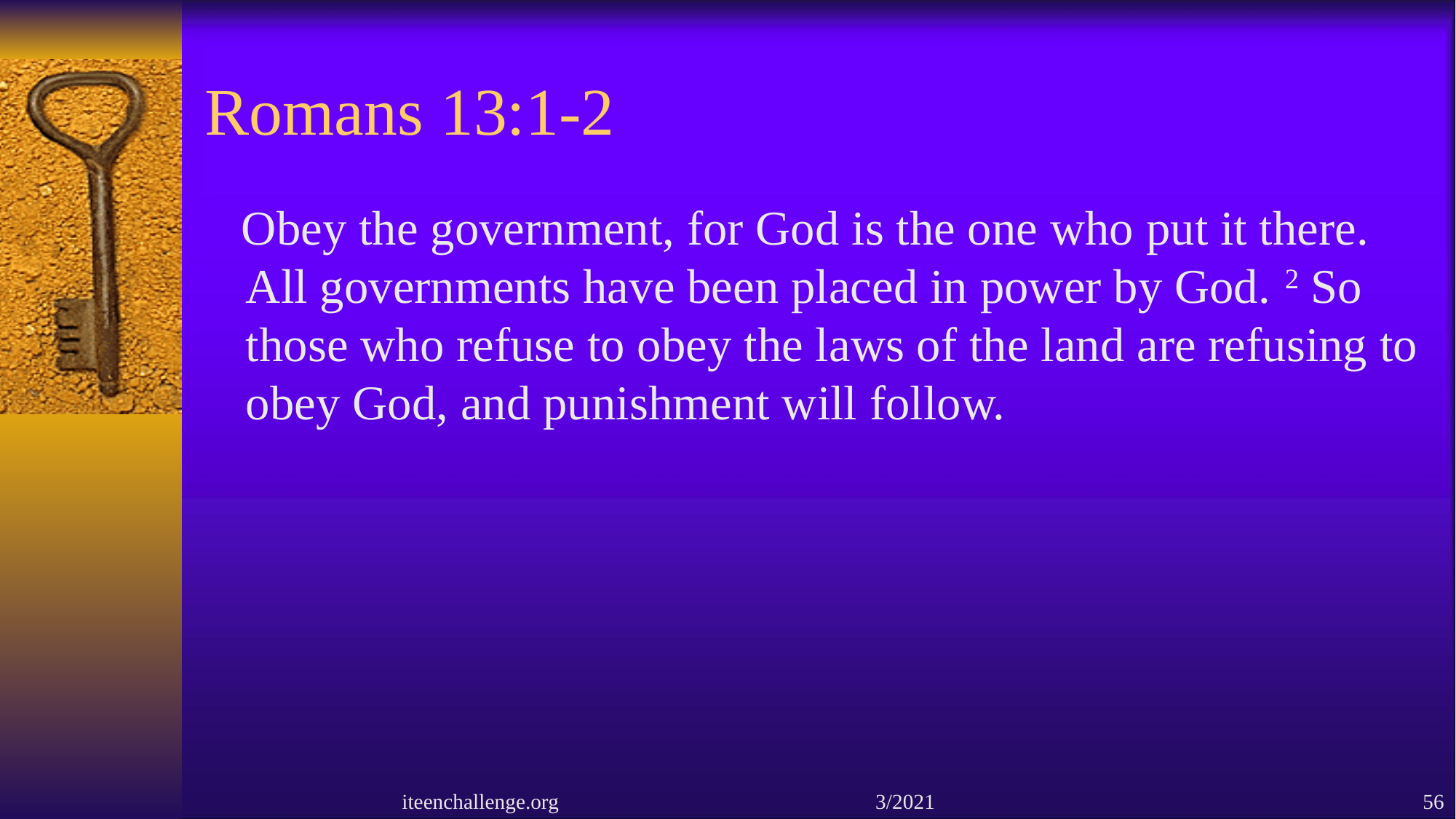

# Romans 13:1-2
   Obey the government, for God is the one who put it there. All governments have been placed in power by God. 2 So those who refuse to obey the laws of the land are refusing to obey God, and punishment will follow.
iteenchallenge.org                                                            3/2021
56